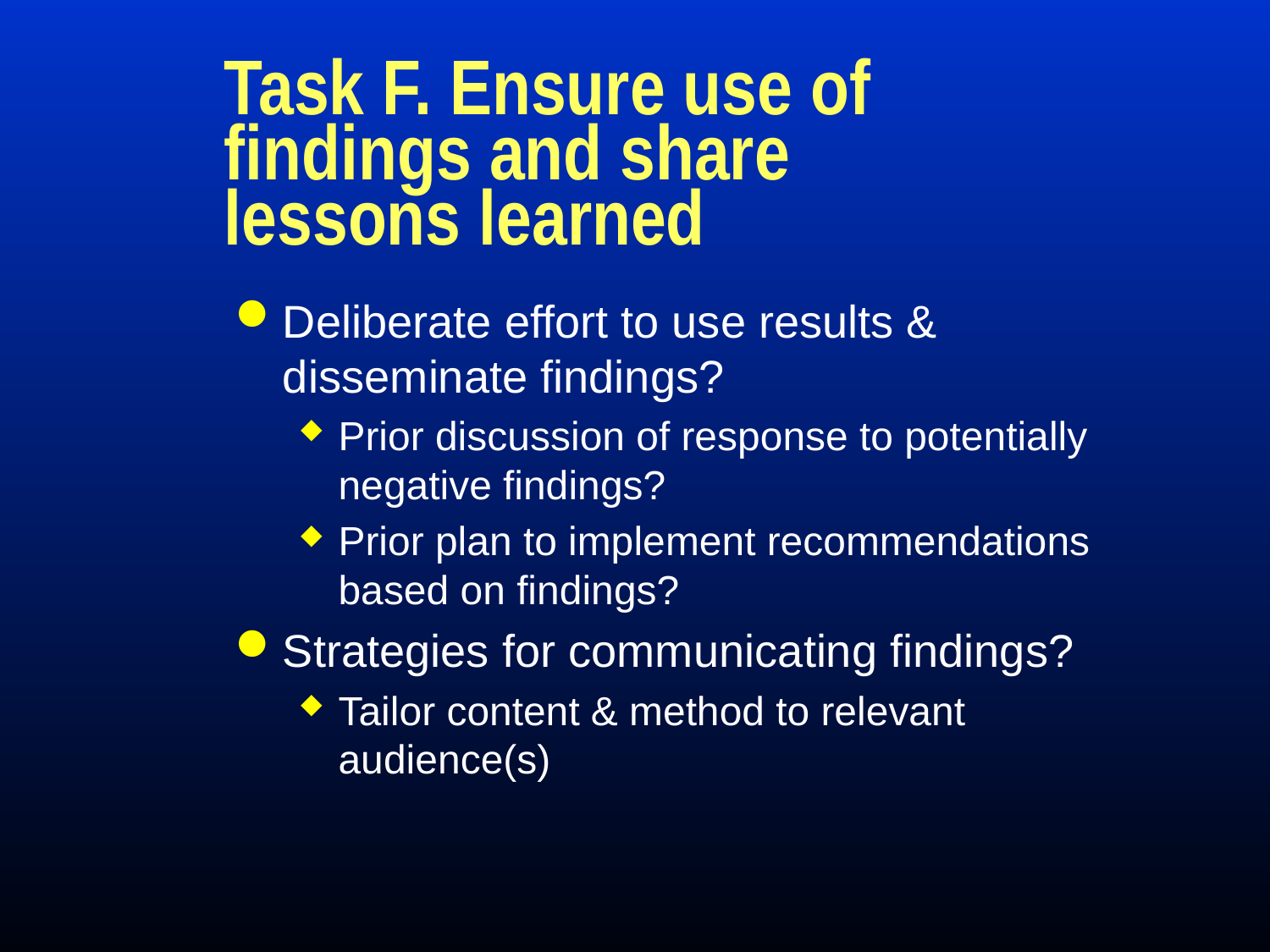

# Task F. Ensure use of findings and share lessons learned
Deliberate effort to use results & disseminate findings?
Prior discussion of response to potentially negative findings?
Prior plan to implement recommendations based on findings?
Strategies for communicating findings?
Tailor content & method to relevant audience(s)